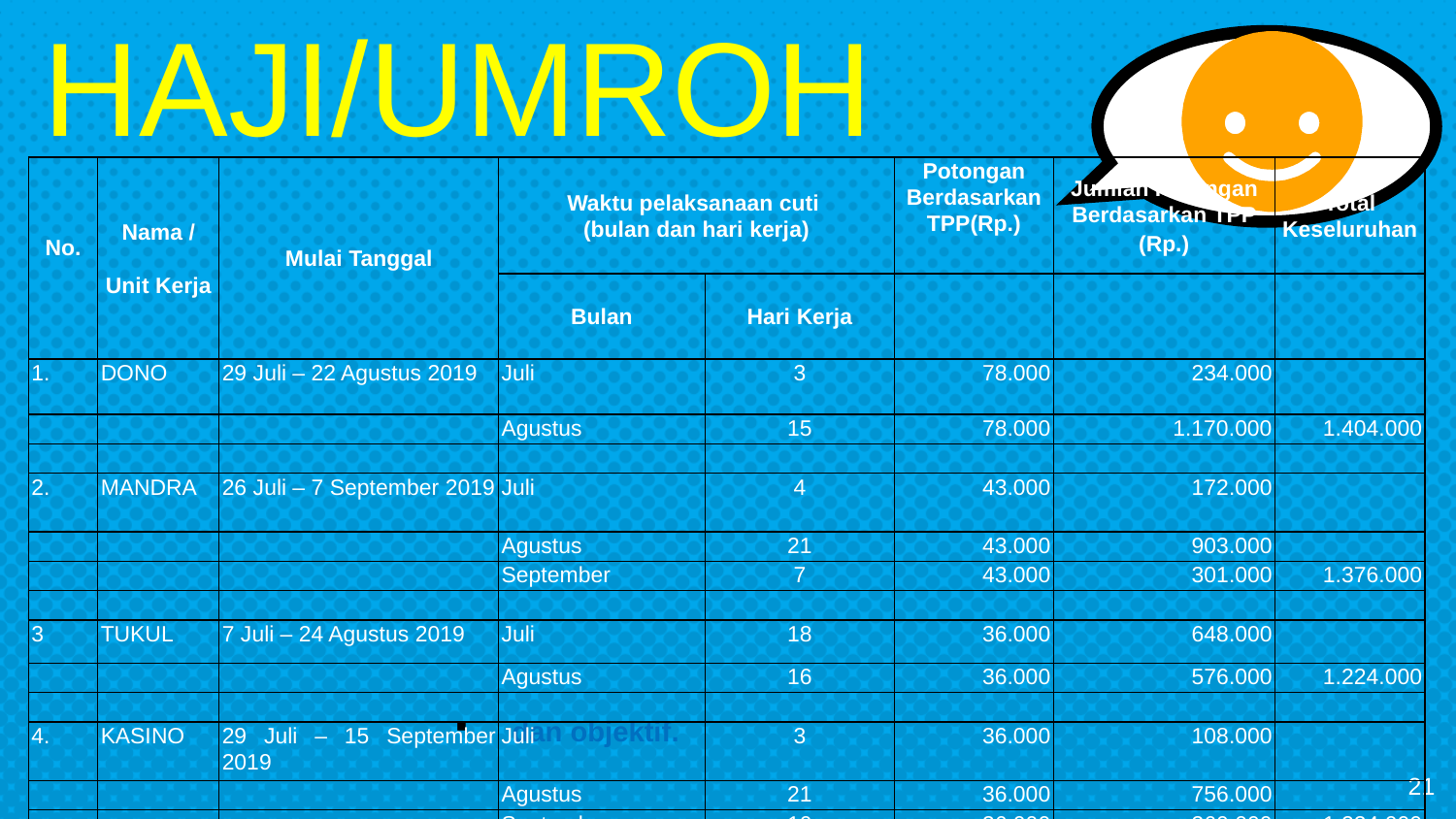

Contoh IBADAH CONTOH HAJI/UMROH
| No. | Nama /   Unit Kerja | Mulai Tanggal | Waktu pelaksanaan cuti (bulan dan hari kerja) |  | Potongan Berdasarkan TPP(Rp.) | Jumlah Potongan Berdasarkan TPP (Rp.) | Total Keseluruhan |
| --- | --- | --- | --- | --- | --- | --- | --- |
|  |  |  | Bulan | Hari Kerja |  |  |  |
| 1. | DONO | 29 Juli – 22 Agustus 2019 | Juli | 3 | 78.000 | 234.000 |  |
|  |  |  | Agustus | 15 | 78.000 | 1.170.000 | 1.404.000 |
|  |  |  |  |  |  |  |  |
| 2. | MANDRA | 26 Juli – 7 September 2019 | Juli | 4 | 43.000 | 172.000 |  |
|  |  |  | Agustus | 21 | 43.000 | 903.000 |  |
|  |  |  | September | 7 | 43.000 | 301.000 | 1.376.000 |
|  |  |  |  |  |  |  |  |
| 3 | TUKUL | 7 Juli – 24 Agustus 2019 | Juli | 18 | 36.000 | 648.000 |  |
|  |  |  | Agustus | 16 | 36.000 | 576.000 | 1.224.000 |
|  |  |  |  |  |  |  |  |
| 4. | KASINO | 29 Juli – 15 September 2019 | Juli | 3 | 36.000 | 108.000 |  |
|  |  |  | Agustus | 21 | 36.000 | 756.000 |  |
|  |  |  | September | 10 | 36.000 | 360.000 | 1.224.000 |
|  |  | T O T A L |  |  |  |  | 5.228.000 |

dan objektif.
21